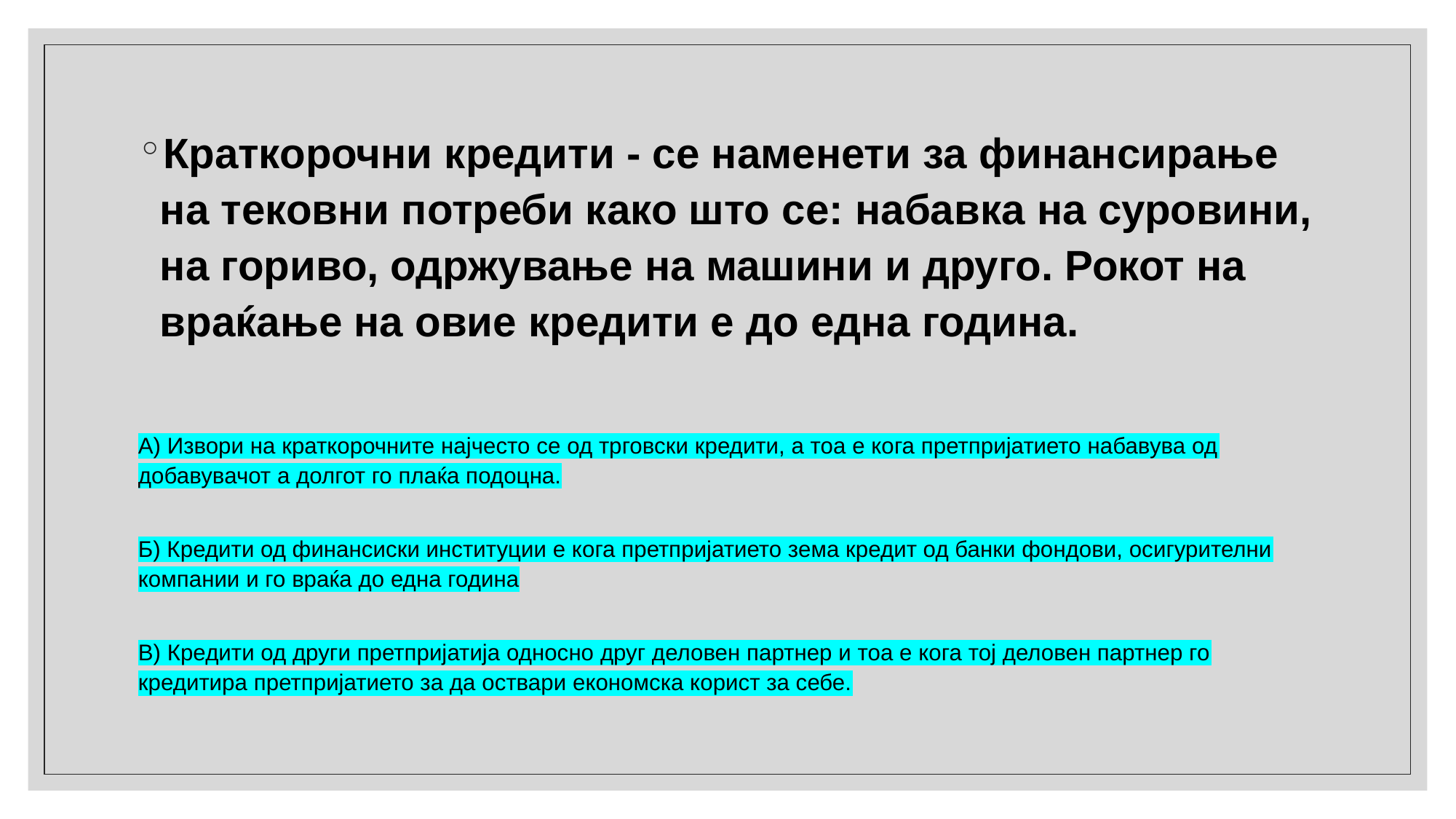

Краткорочни кредити - се наменети за финансирање на тековни потреби како што се: набавка на суровини, на гориво, одржување на машини и друго. Рокот на враќање на овие кредити е до една година.

А) Извори на краткорочните најчесто се од трговски кредити, а тоа е кога претпријатието набавува од добавувачот а долгот го плаќа подоцна.
Б) Кредити од финансиски институции е кога претпријатието зема кредит од банки фондови, осигурителни компании и го враќа до една година
В) Кредити од други претпријатија односно друг деловен партнер и тоа е кога тој деловен партнер го кредитира претпријатието за да оствари економска корист за себе.